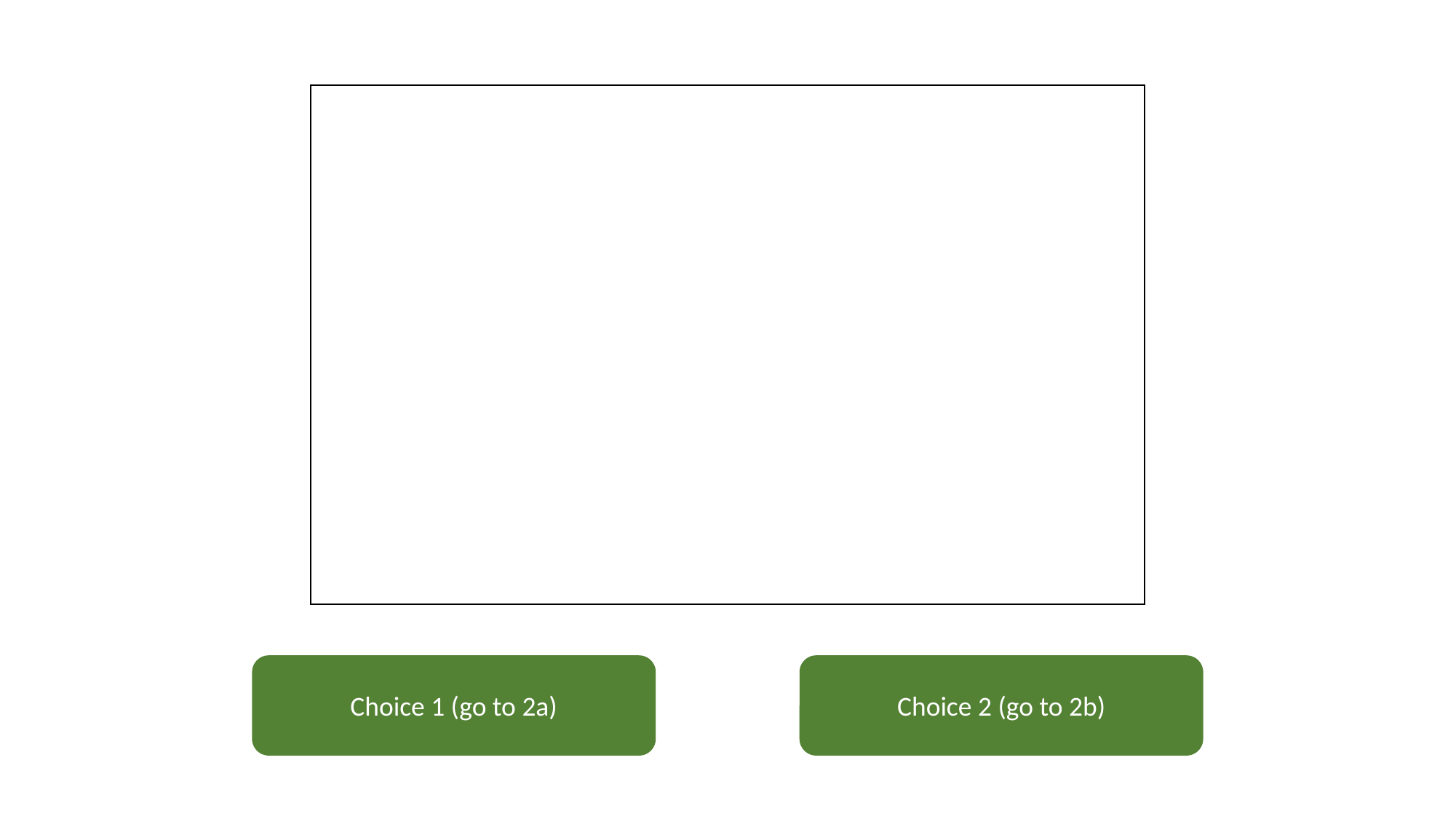

Choice 1 (go to 2a)
Choice 2 (go to 2b)